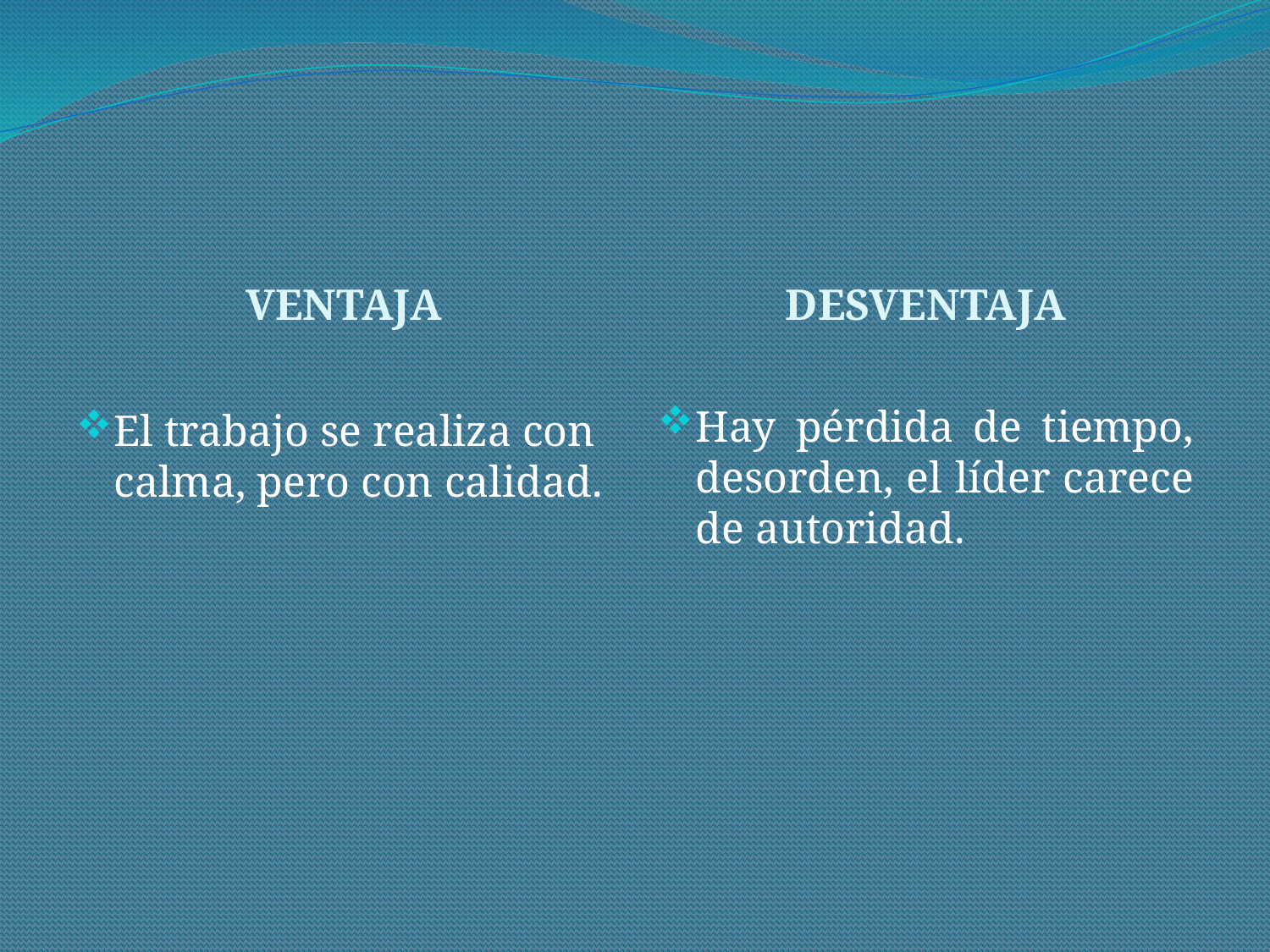

#
VENTAJA
DESVENTAJA

El trabajo se realiza con calma, pero con calidad.

Hay pérdida de tiempo, desorden, el líder carece de autoridad.